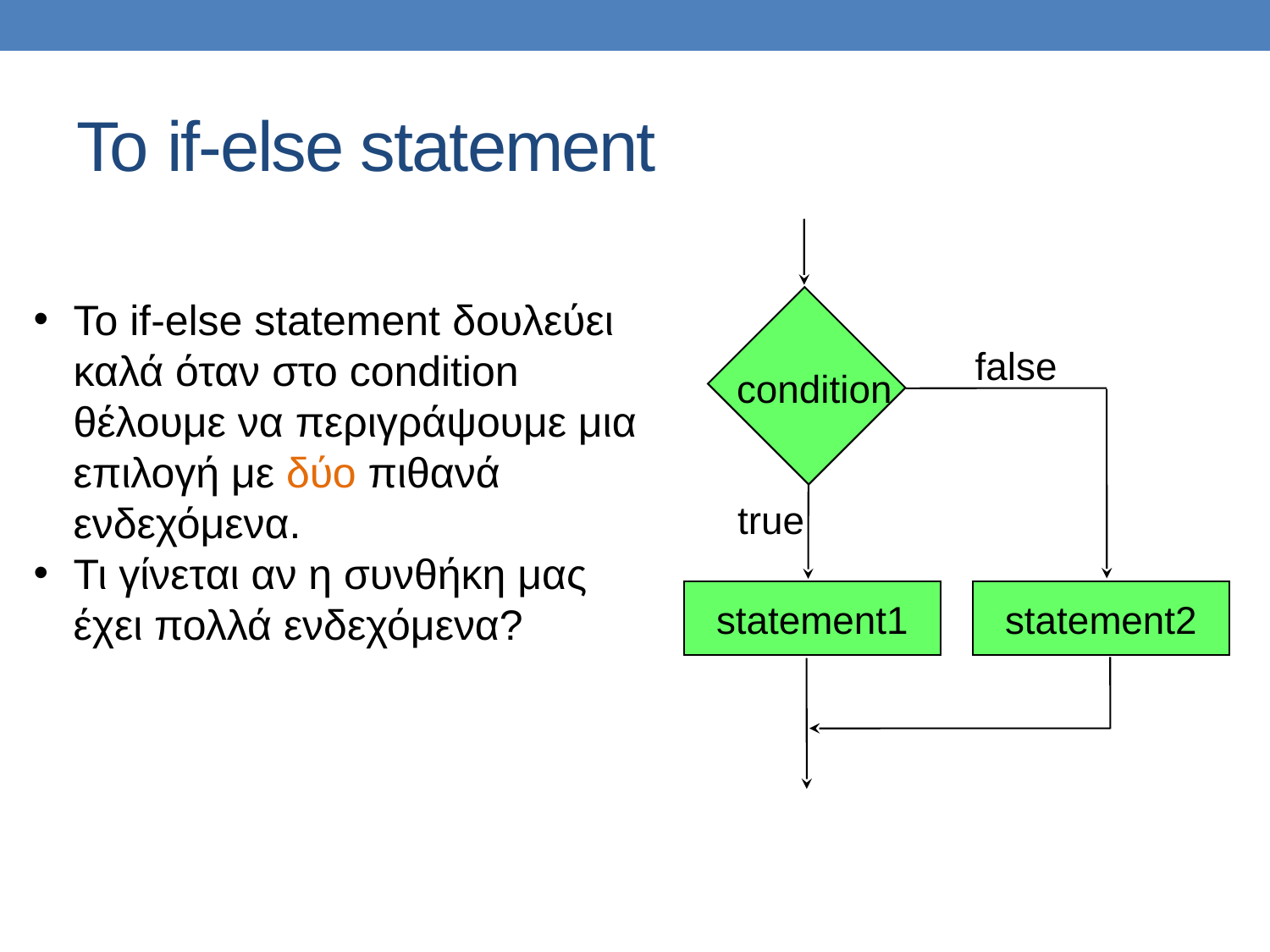

# Το if-else statement

Το if-else statement δουλεύει καλά όταν στο condition θέλουμε να περιγράψουμε μια επιλογή με δύο πιθανά ενδεχόμενα.
Τι γίνεται αν η συνθήκη μας έχει πολλά ενδεχόμενα?

false
condition

true
statement1
statement2